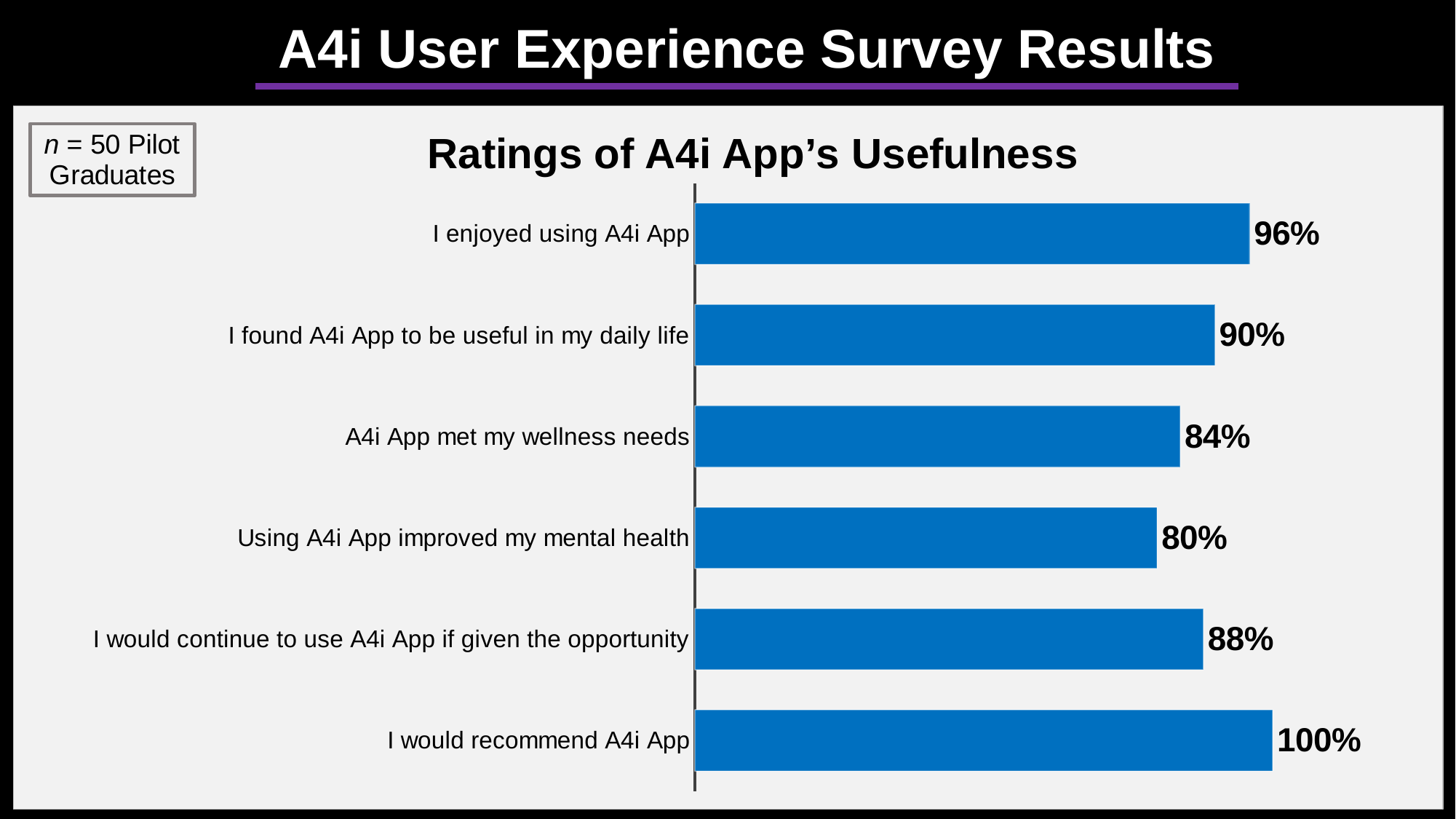

A4i User Experience Survey Results

### Chart: Ratings of A4i App’s Usefulness

| Category | %Agree-Strongly Agreed |
|---|---|
| I would recommend A4i App | 1.0 |
| I would continue to use A4i App if given the opportunity | 0.8800000000000001 |
| Using A4i App improved my mental health | 0.8 |
| A4i App met my wellness needs | 0.8400000000000001 |
| I found A4i App to be useful in my daily life | 0.8999999999999999 |
| I enjoyed using A4i App | 0.96 |